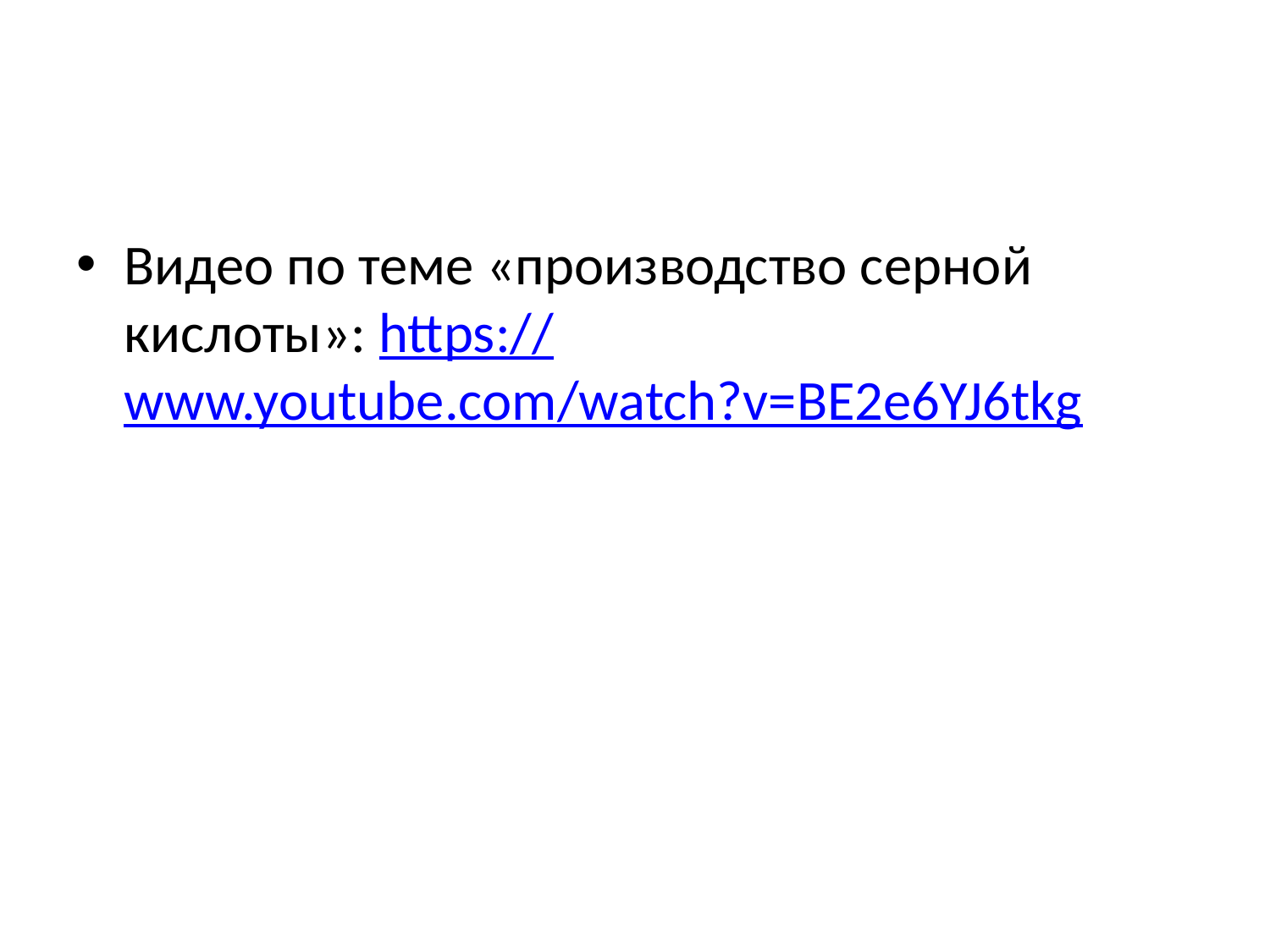

#
Видео по теме «производство серной кислоты»: https://www.youtube.com/watch?v=BE2e6YJ6tkg